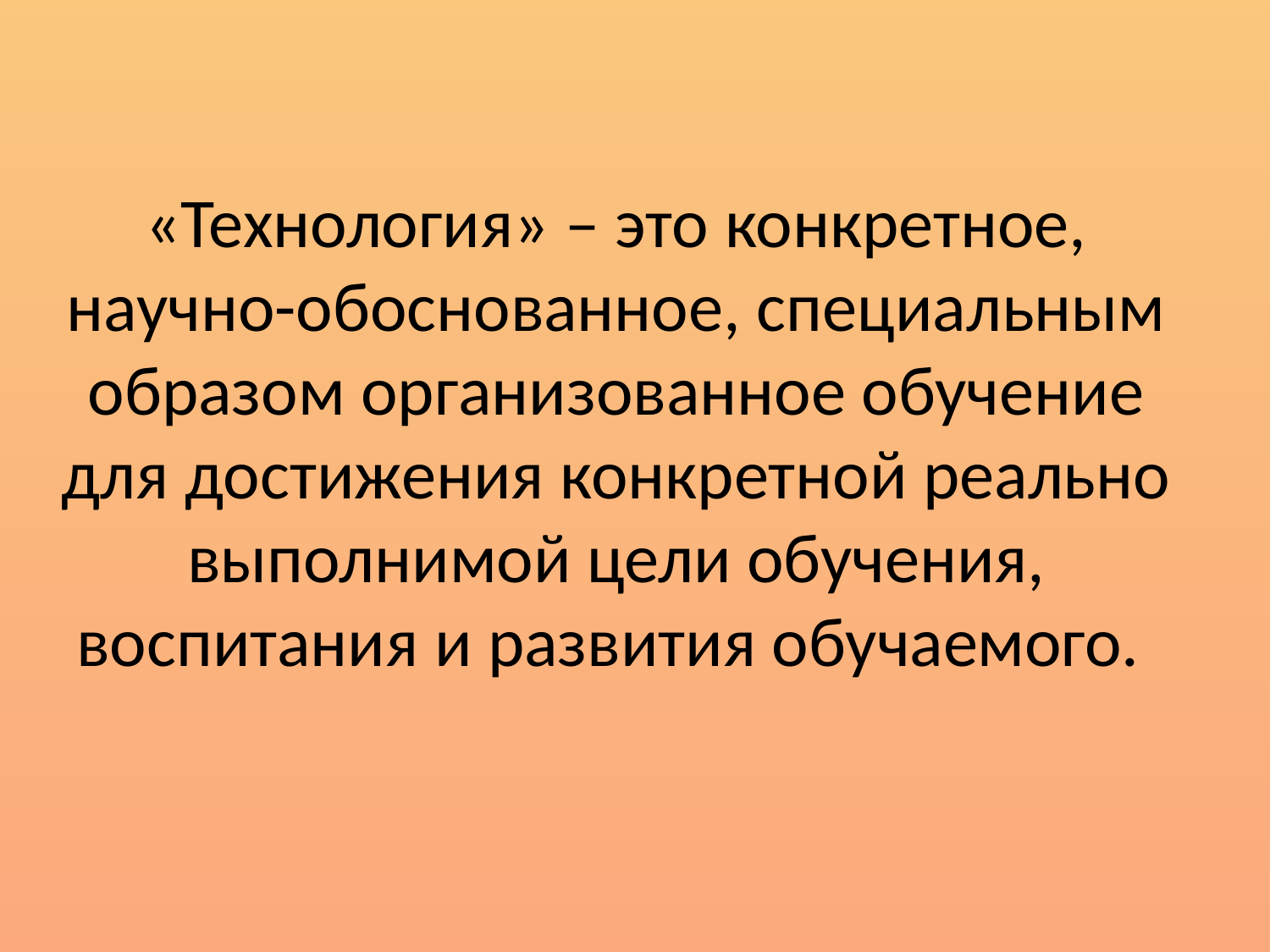

# «Технология» – это конкретное, научно-обоснованное, специальным образом организованное обучение для достижения конкретной реально выполнимой цели обучения, воспитания и развития обучаемого.